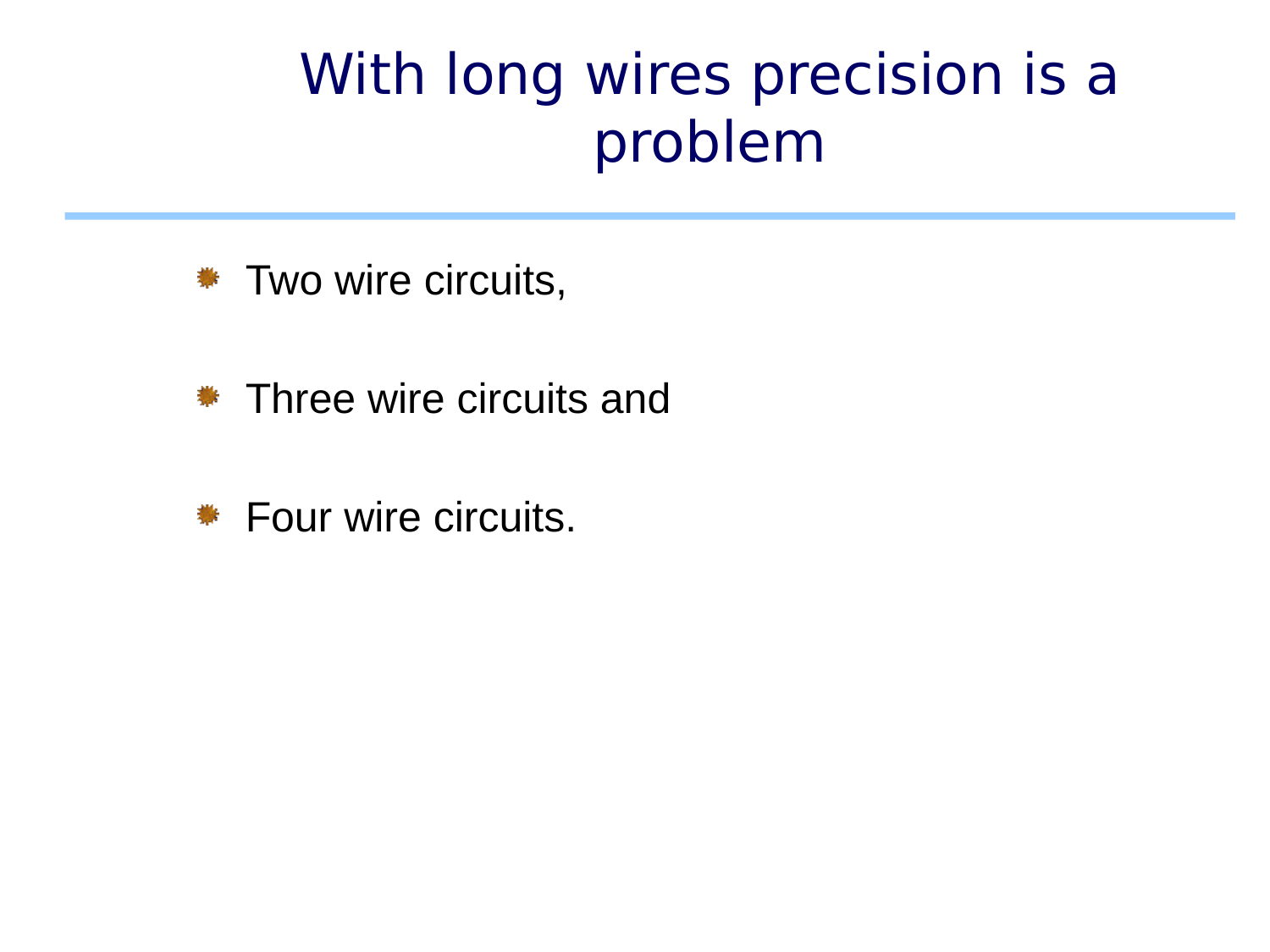

# With long wires precision is a problem
Two wire circuits,

Three wire circuits and

Four wire circuits.